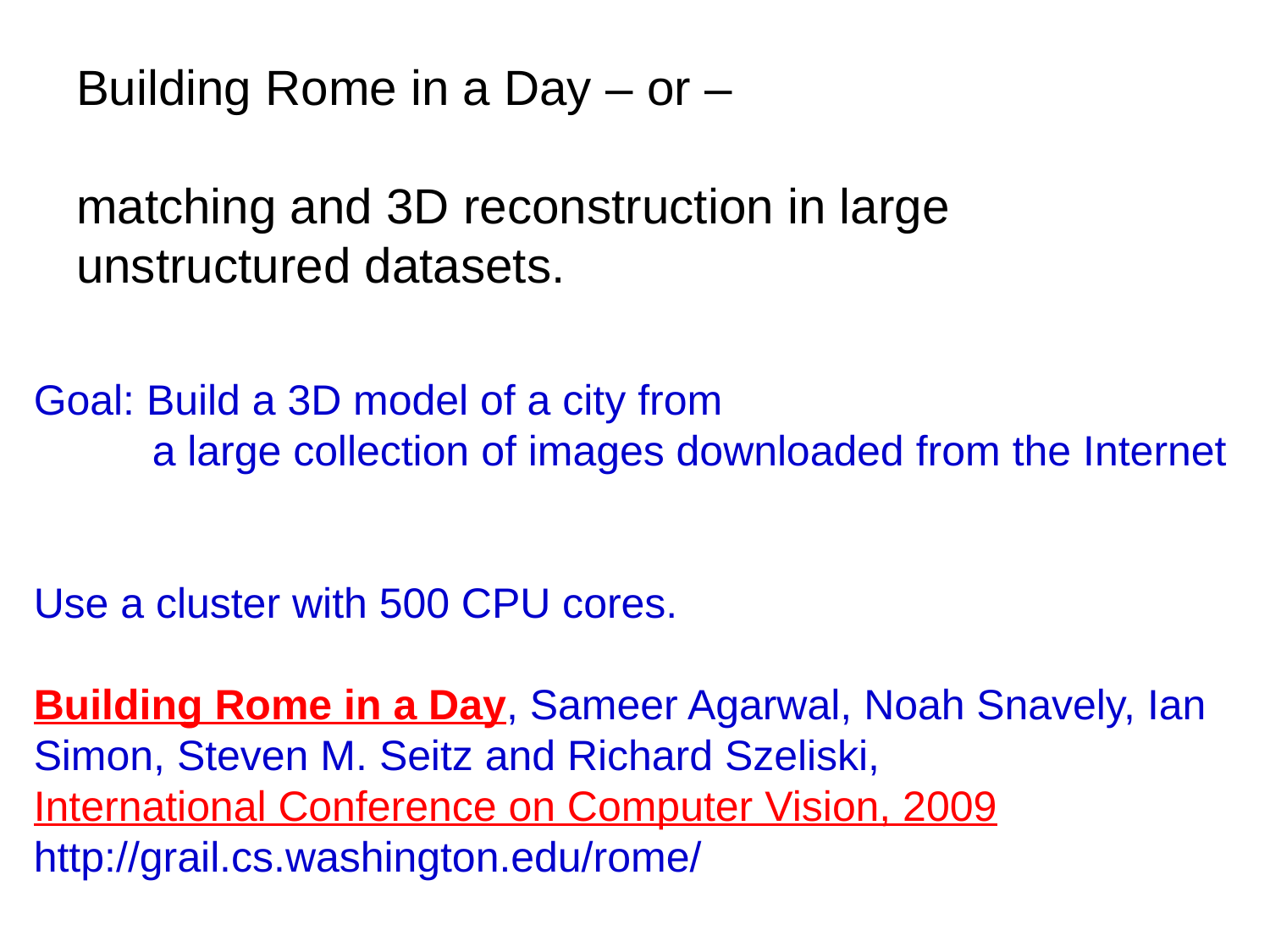

# Building Rome in a Day – or – matching and 3D reconstruction in large unstructured datasets.
Goal: Build a 3D model of a city from
          a large collection of images downloaded from the Internet

Use a cluster with 500 CPU cores.

Building Rome in a Day, Sameer Agarwal, Noah Snavely, Ian Simon, Steven M. Seitz and Richard Szeliski,
International Conference on Computer Vision, 2009
http://grail.cs.washington.edu/rome/